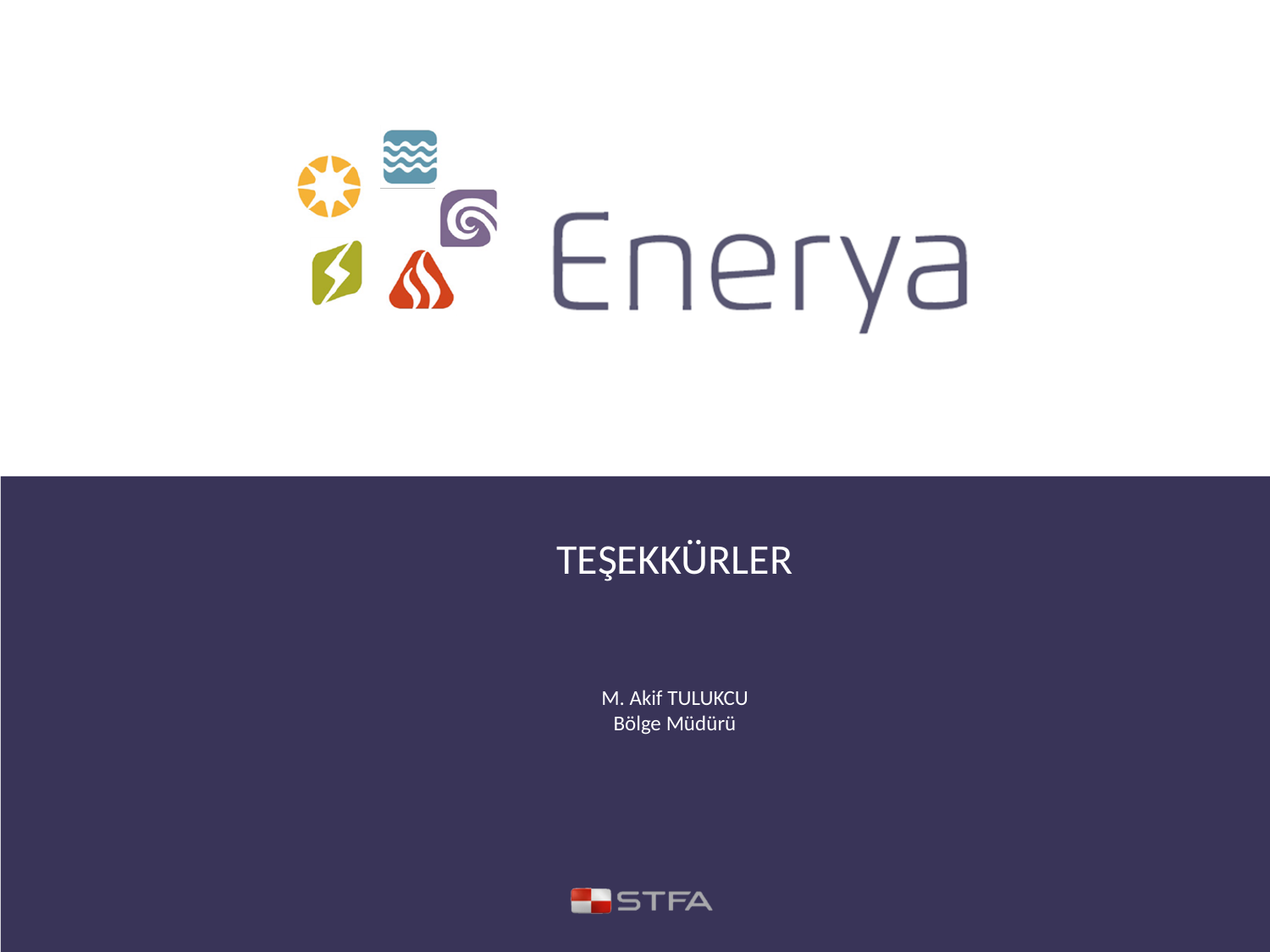

# TEŞEKKÜRLER M. Akif TULUKCU Bölge Müdürü